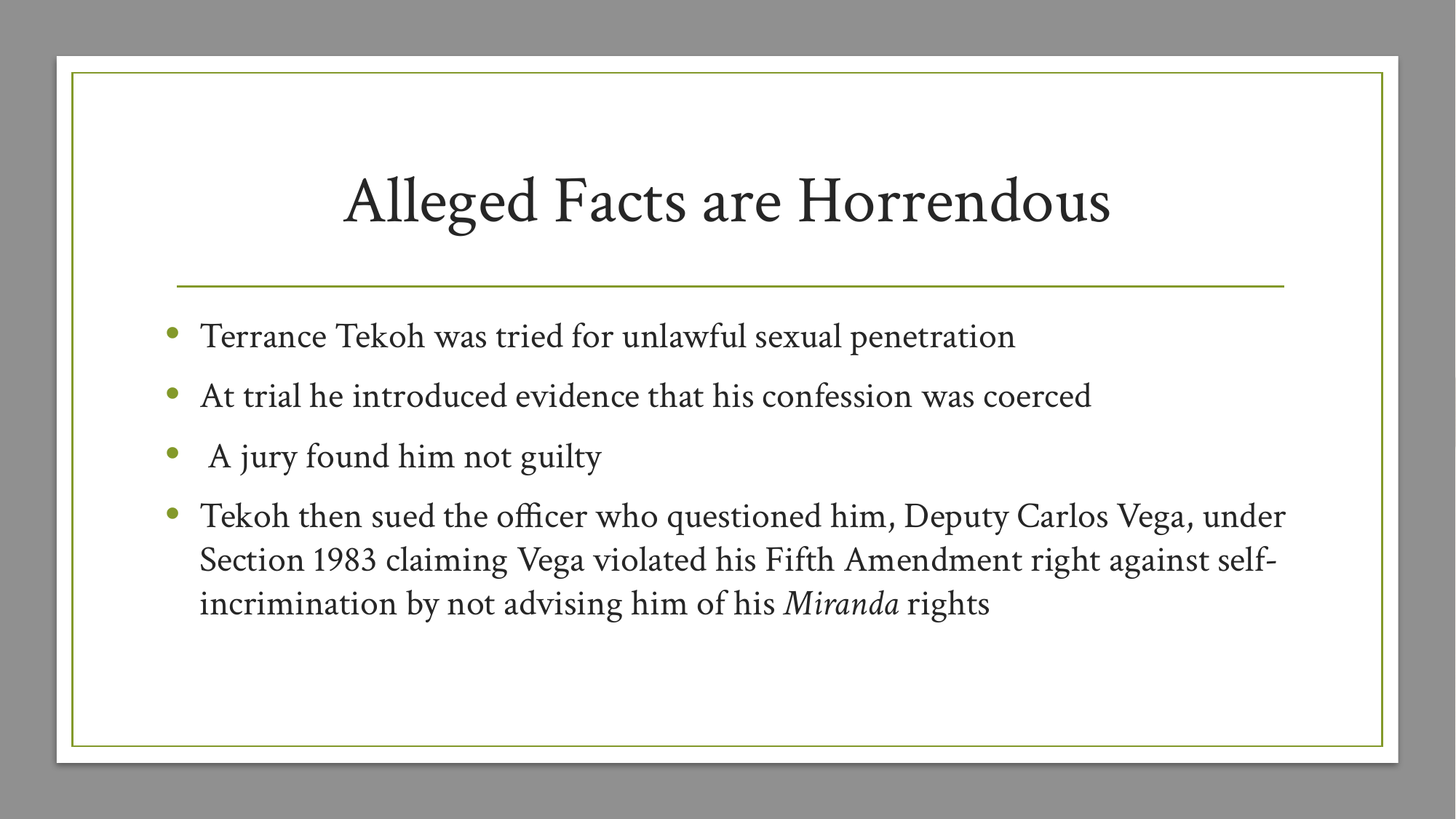

# Alleged Facts are Horrendous
Terrance Tekoh was tried for unlawful sexual penetration
At trial he introduced evidence that his confession was coerced
 A jury found him not guilty
Tekoh then sued the officer who questioned him, Deputy Carlos Vega, under Section 1983 claiming Vega violated his Fifth Amendment right against self-incrimination by not advising him of his Miranda rights